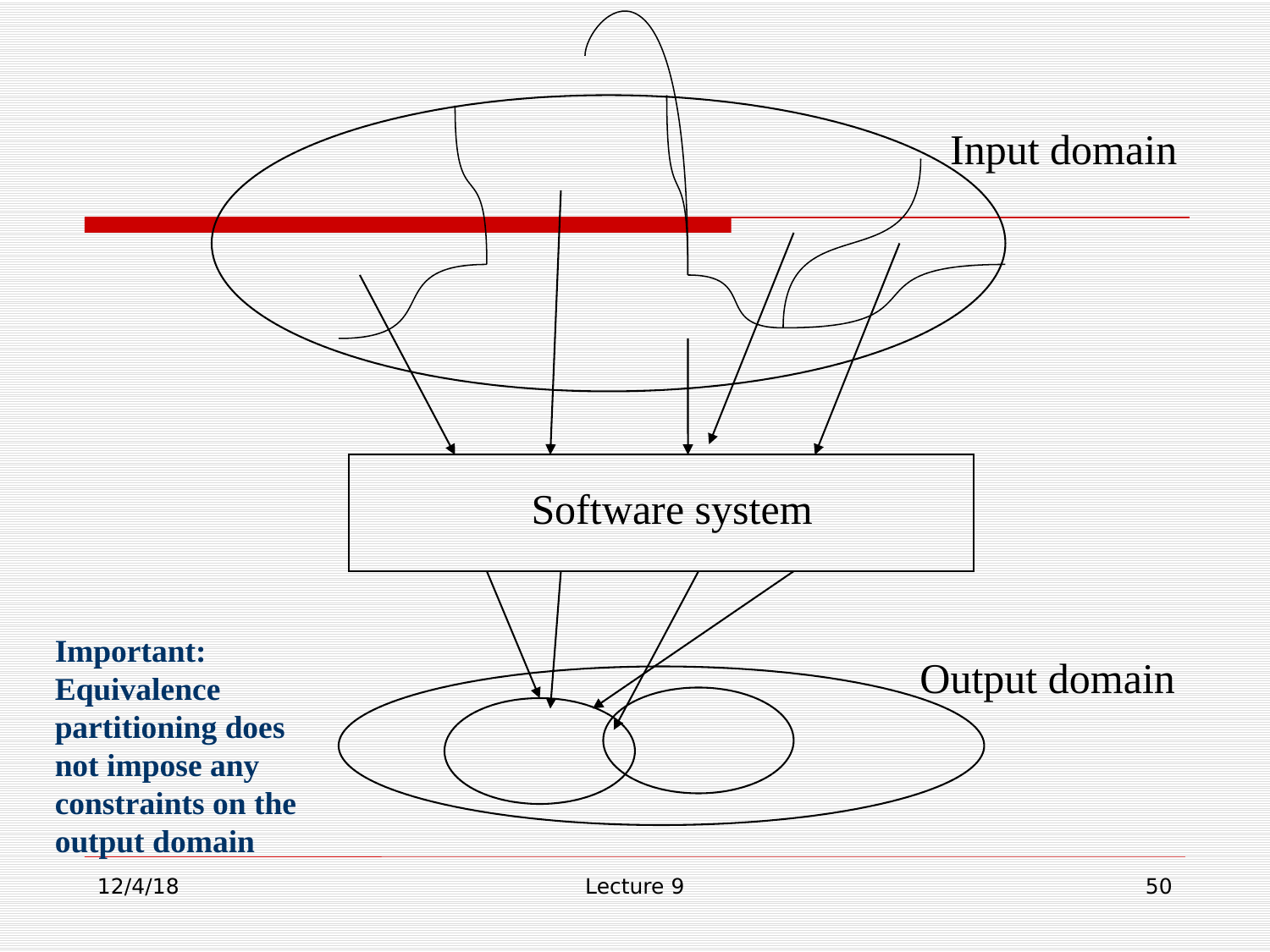

Input domain

Software system

Important: Equivalence partitioning does not impose any constraints on the output domain
Output domain

12/4/18
Lecture 9
50